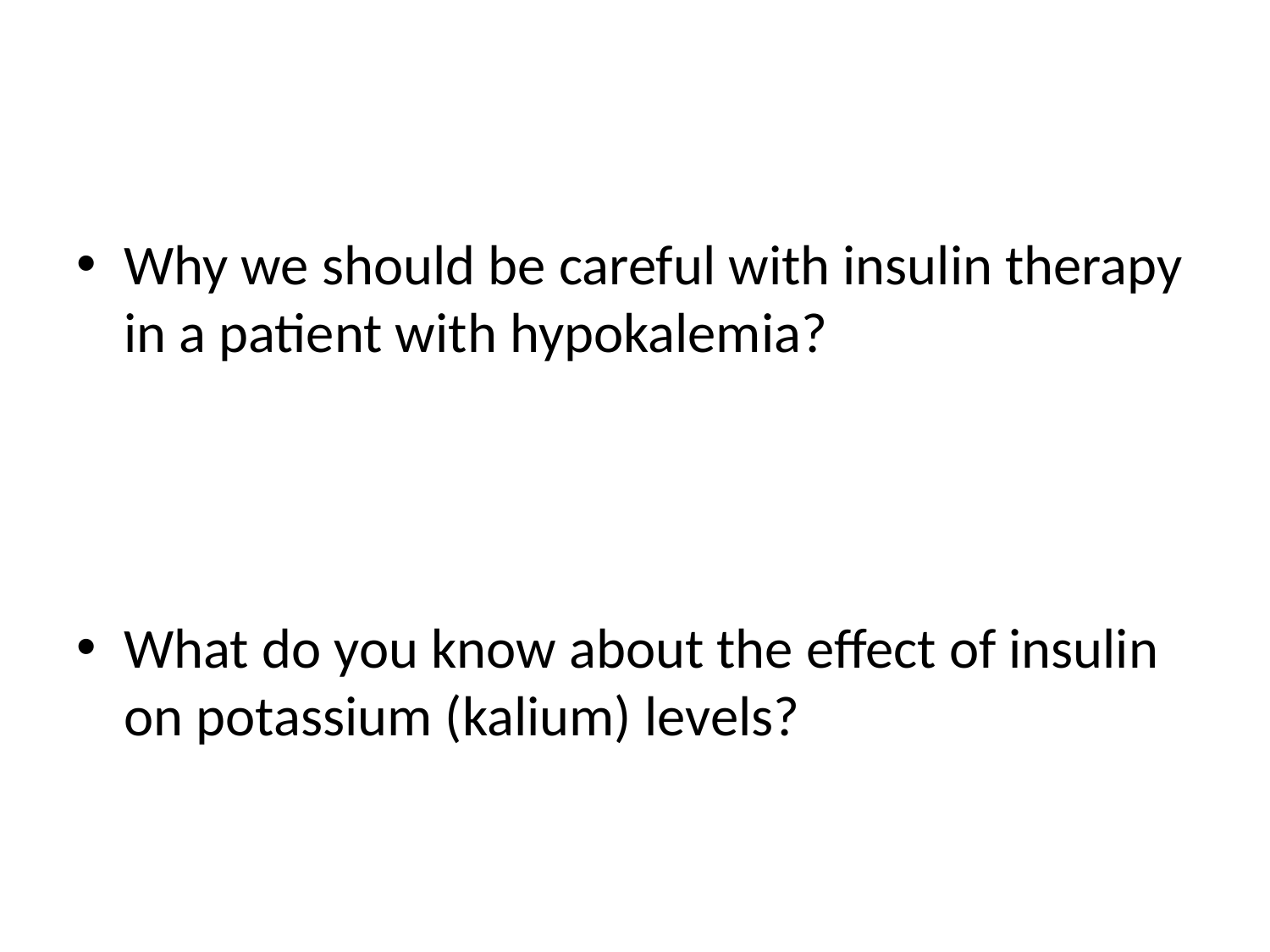

Why we should be careful with insulin therapy in a patient with hypokalemia?

What do you know about the effect of insulin on potassium (kalium) levels?